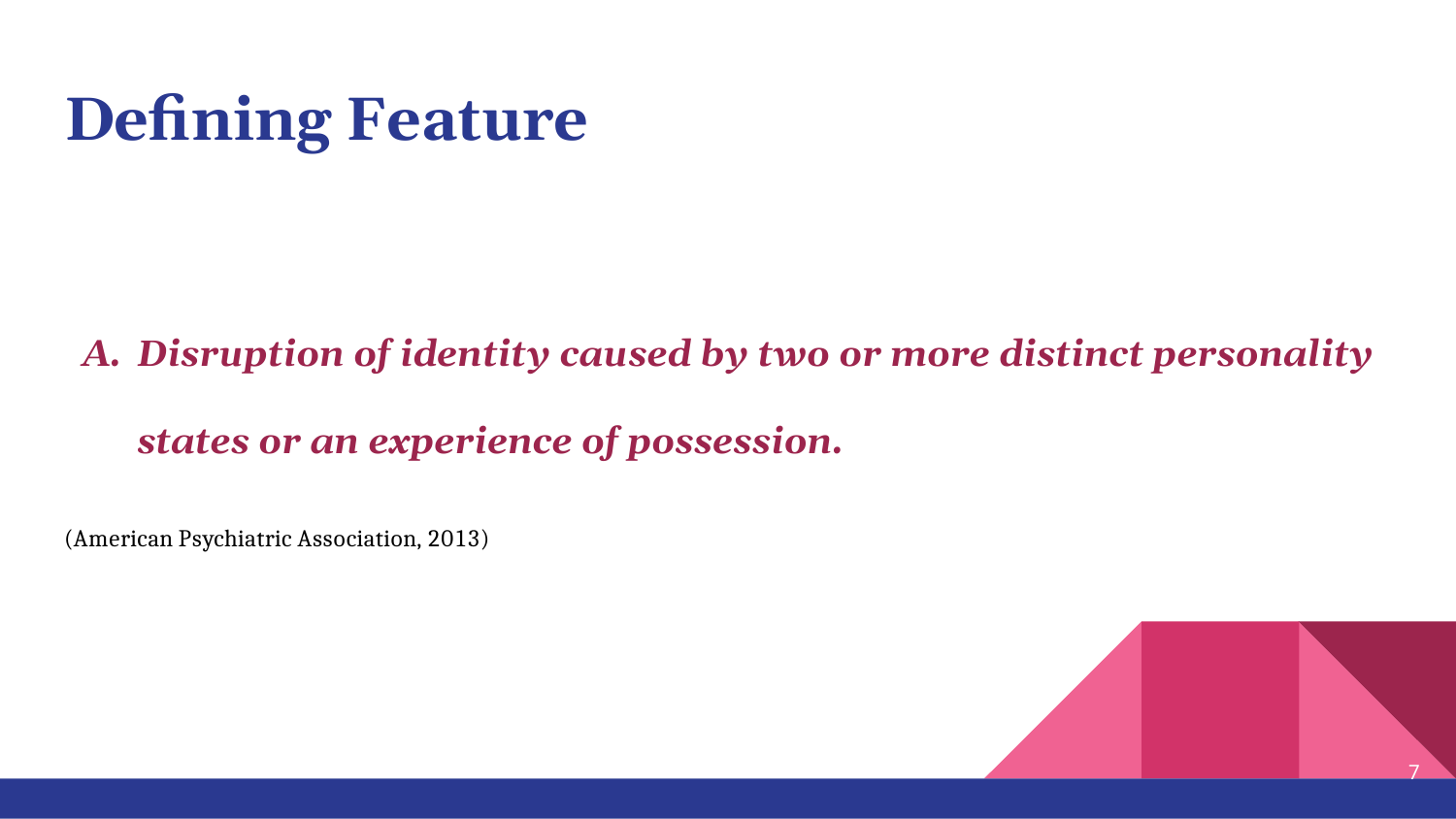

# Defining Feature

Disruption of identity caused by two or more distinct personality states or an experience of possession.
(American Psychiatric Association, 2013)
7